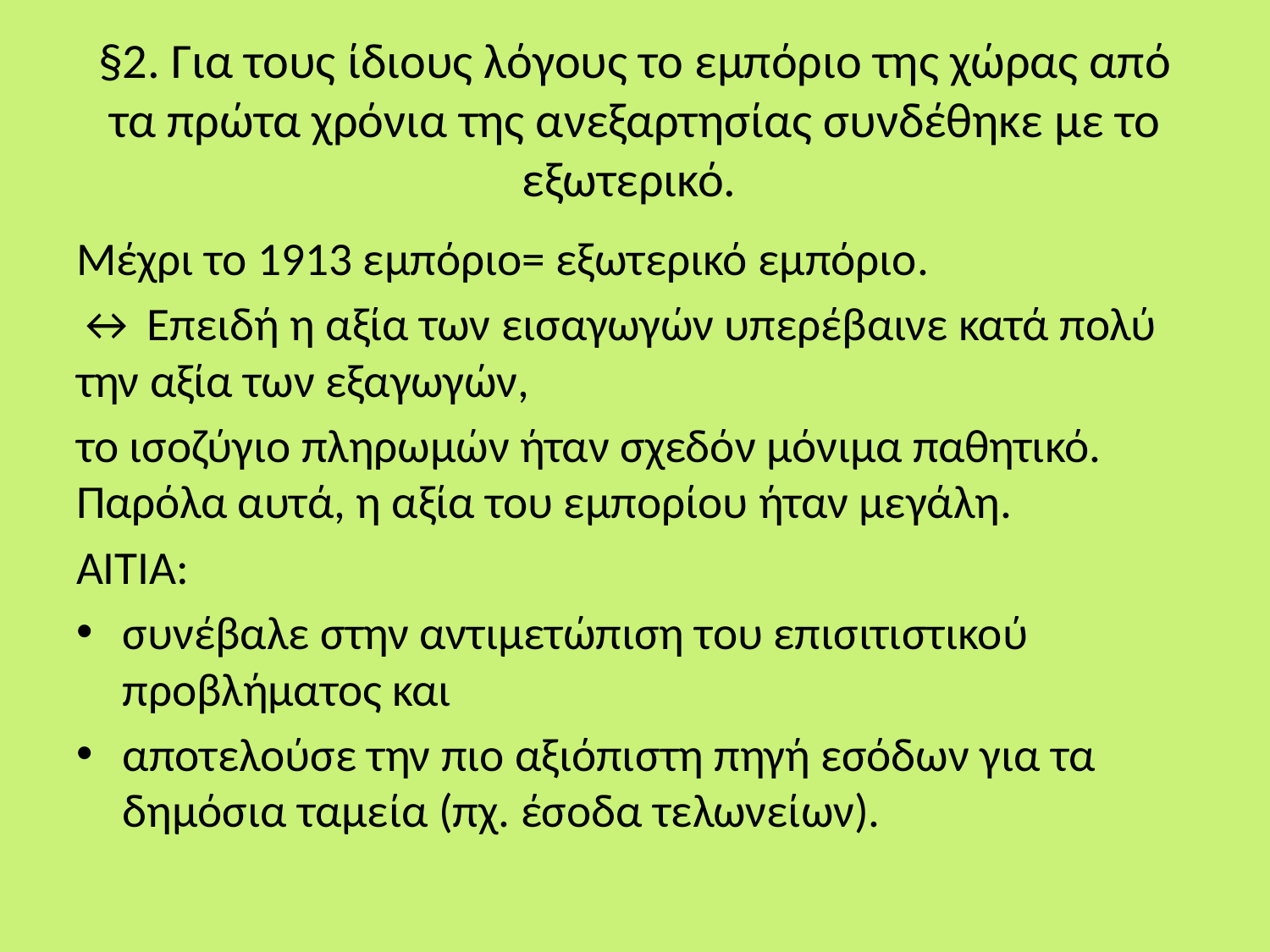

# §2. Για τους ίδιους λόγους το εμπόριο της χώρας από τα πρώτα χρόνια της ανεξαρτησίας συνδέθηκε με το εξωτερικό.
Μέχρι το 1913 εμπόριο= εξωτερικό εμπόριο.
↔ Επειδή η αξία των εισαγωγών υπερέβαινε κατά πολύ την αξία των εξαγωγών,
το ισοζύγιο πληρωμών ήταν σχεδόν μόνιμα παθητικό. Παρόλα αυτά, η αξία του εμπορίου ήταν μεγάλη.
ΑΙΤΙΑ:
συνέβαλε στην αντιμετώπιση του επισιτιστικού προβλήματος και
αποτελούσε την πιο αξιόπιστη πηγή εσόδων για τα δημόσια ταμεία (πχ. έσοδα τελωνείων).